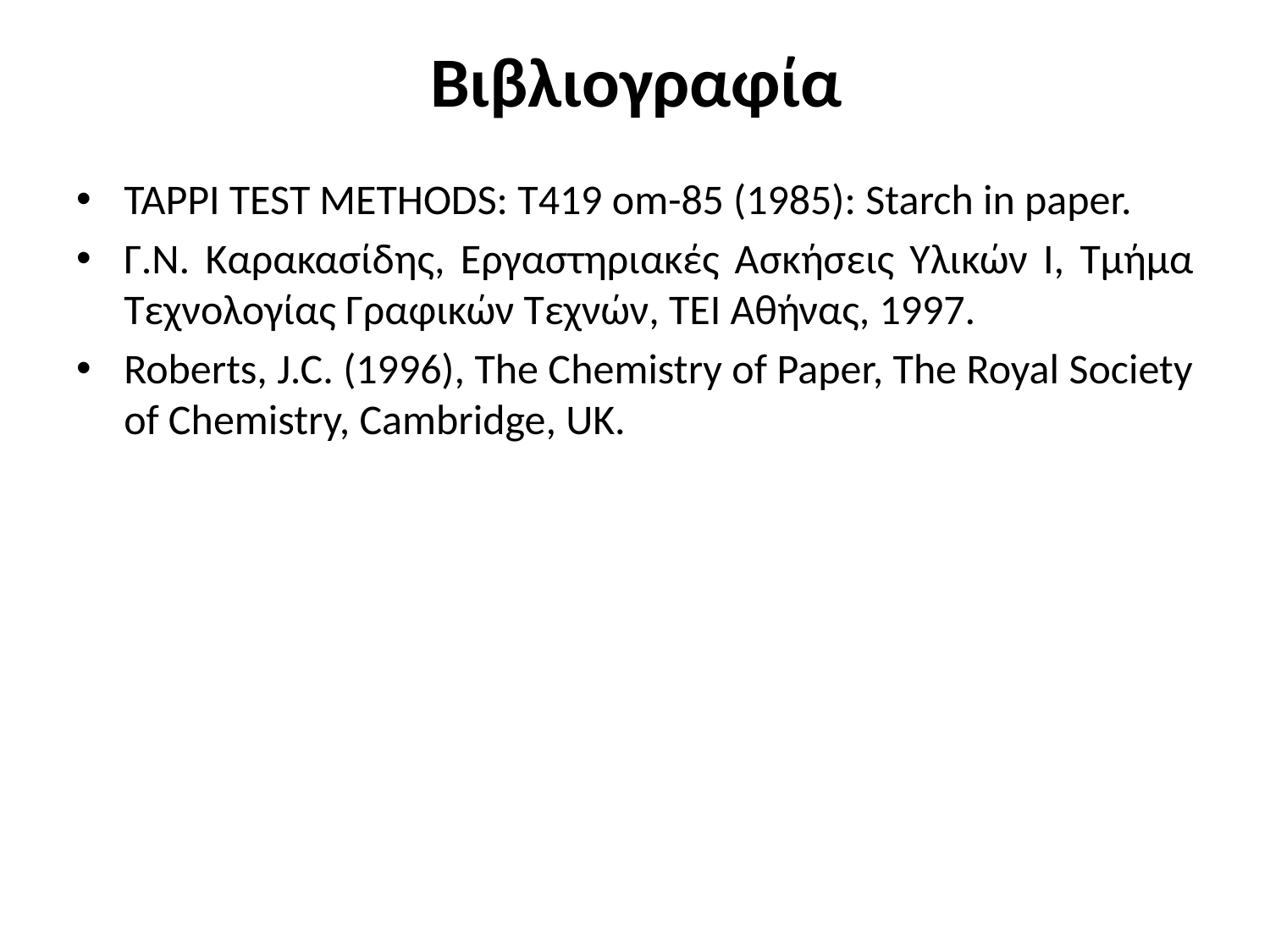

# Βιβλιογραφία
TAPPI TEST METHODS: T419 οm-85 (1985): Starch in paper.
Γ.Ν. Καρακασίδης, Εργαστηριακές Ασκήσεις Υλικών Ι, Τμήμα Τεχνολογίας Γραφικών Τεχνών, ΤΕΙ Αθήνας, 1997.
Roberts, J.C. (1996), The Chemistry of Paper, The Royal Society of Chemistry, Cambridge, UK.